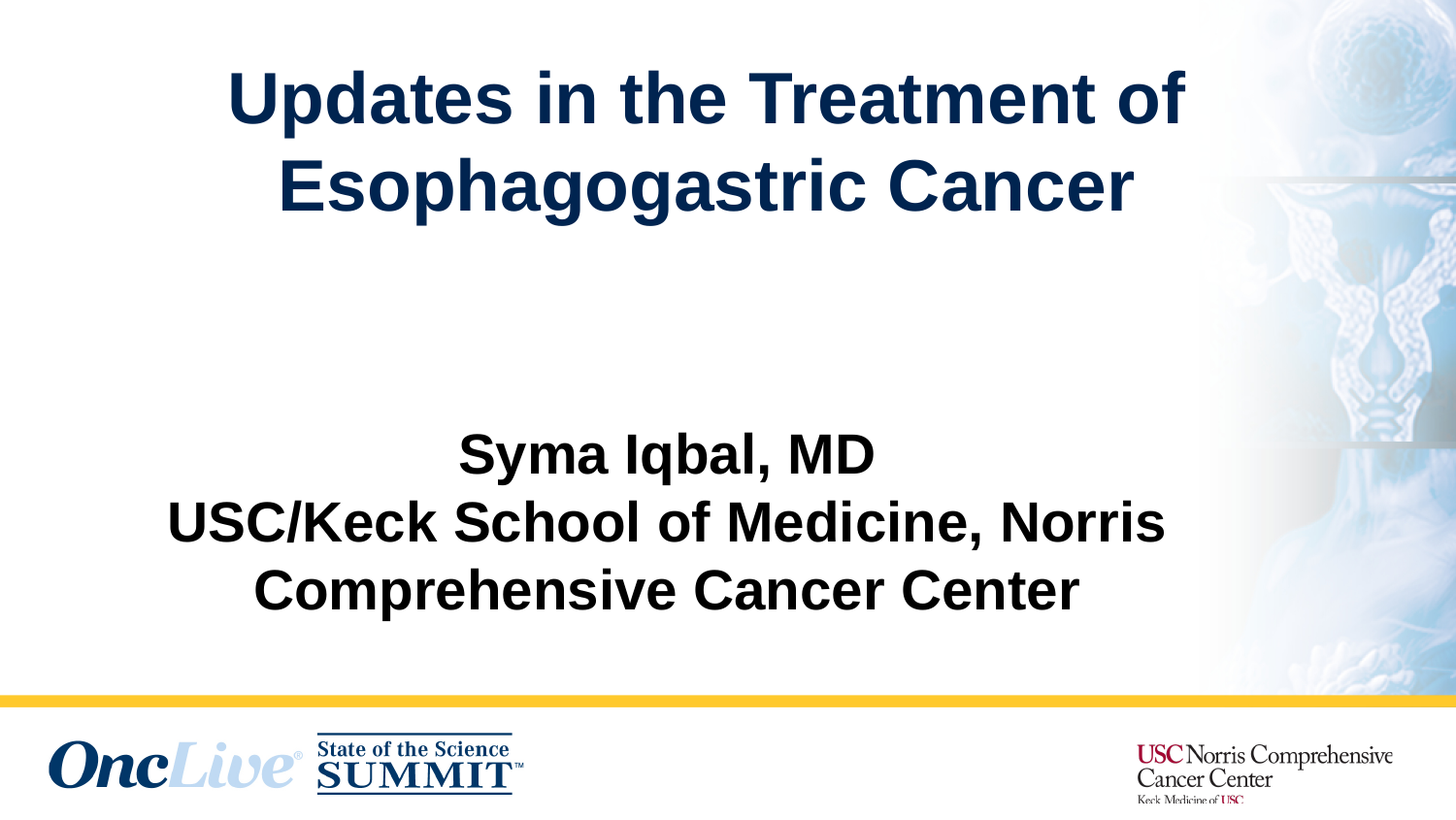

# Updates in the Treatment of Esophagogastric Cancer
Syma Iqbal, MD
USC/Keck School of Medicine, Norris Comprehensive Cancer Center